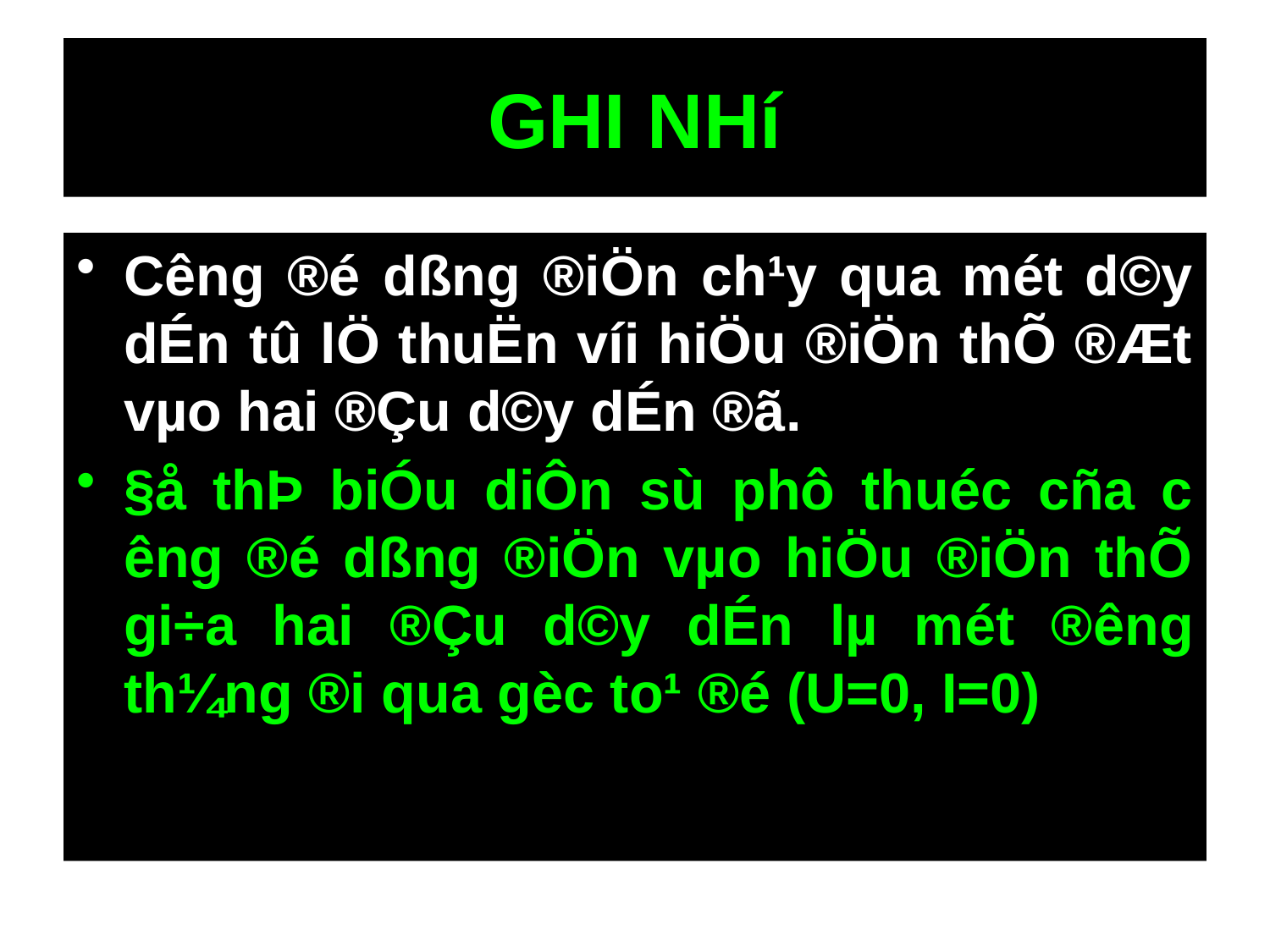

# GHI NHí
C­êng ®é dßng ®iÖn ch¹y qua mét d©y dÉn tû lÖ thuËn víi hiÖu ®iÖn thÕ ®Æt vµo hai ®Çu d©y dÉn ®ã.
§å thÞ biÓu diÔn sù phô thuéc cña c­êng ®é dßng ®iÖn vµo hiÖu ®iÖn thÕ gi÷a hai ®Çu d©y dÉn lµ mét ®­êng th¼ng ®i qua gèc to¹ ®é (U=0, I=0)